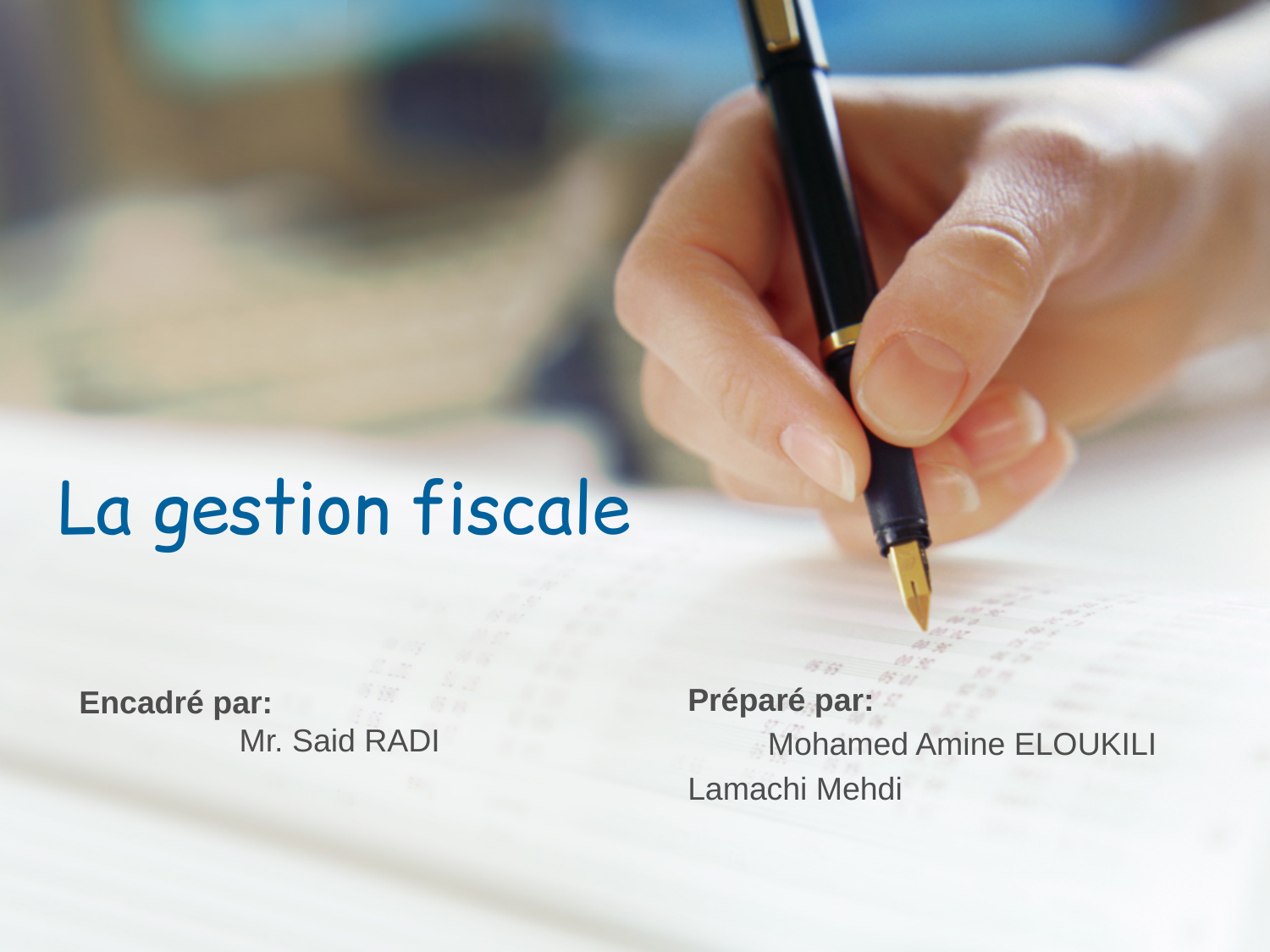

# La gestion fiscale
Préparé par:
         Mohamed Amine ELOUKILI
Lamachi Mehdi

Encadré par:
                  Mr. Said RADI